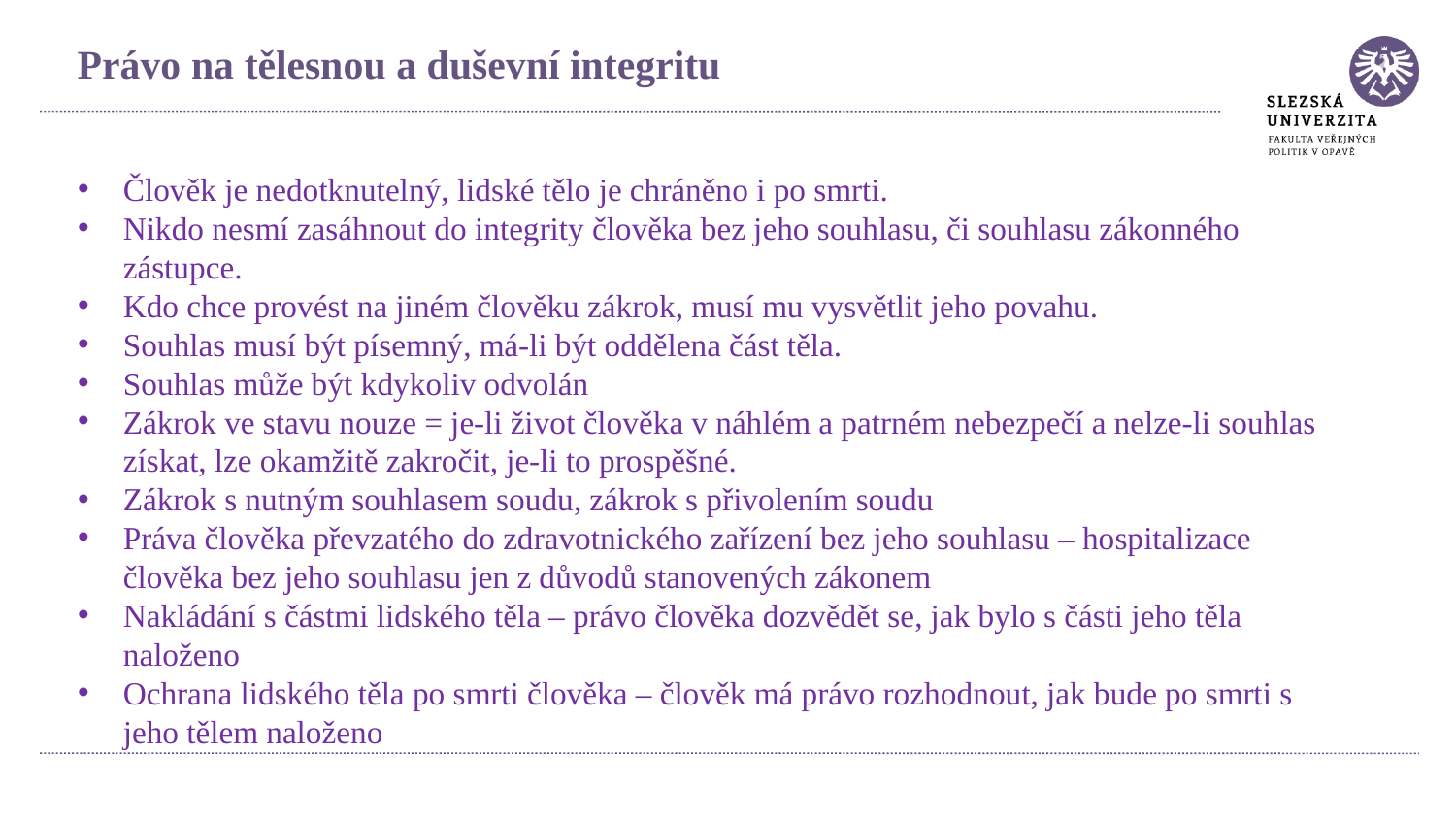

Právo na tělesnou a duševní integritu

Člověk je nedotknutelný, lidské tělo je chráněno i po smrti.
Nikdo nesmí zasáhnout do integrity člověka bez jeho souhlasu, či souhlasu zákonného zástupce.
Kdo chce provést na jiném člověku zákrok, musí mu vysvětlit jeho povahu.
Souhlas musí být písemný, má-li být oddělena část těla.
Souhlas může být kdykoliv odvolán
Zákrok ve stavu nouze = je-li život člověka v náhlém a patrném nebezpečí a nelze-li souhlas získat, lze okamžitě zakročit, je-li to prospěšné.
Zákrok s nutným souhlasem soudu, zákrok s přivolením soudu
Práva člověka převzatého do zdravotnického zařízení bez jeho souhlasu – hospitalizace člověka bez jeho souhlasu jen z důvodů stanovených zákonem
Nakládání s částmi lidského těla – právo člověka dozvědět se, jak bylo s části jeho těla naloženo
Ochrana lidského těla po smrti člověka – člověk má právo rozhodnout, jak bude po smrti s jeho tělem naloženo